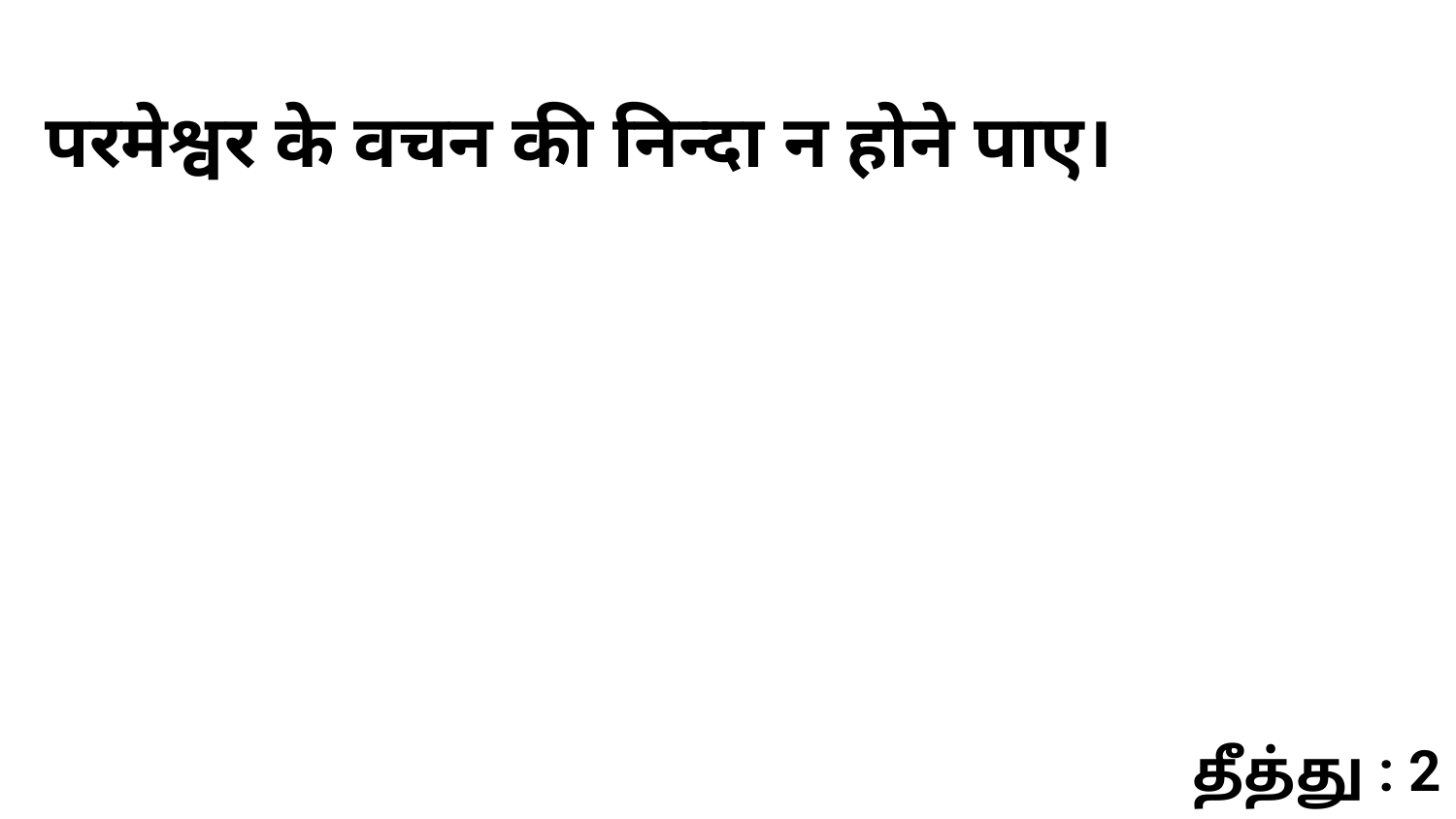

परमेश्वर के वचन की निन्दा न होने पाए।
தீத்து : 2